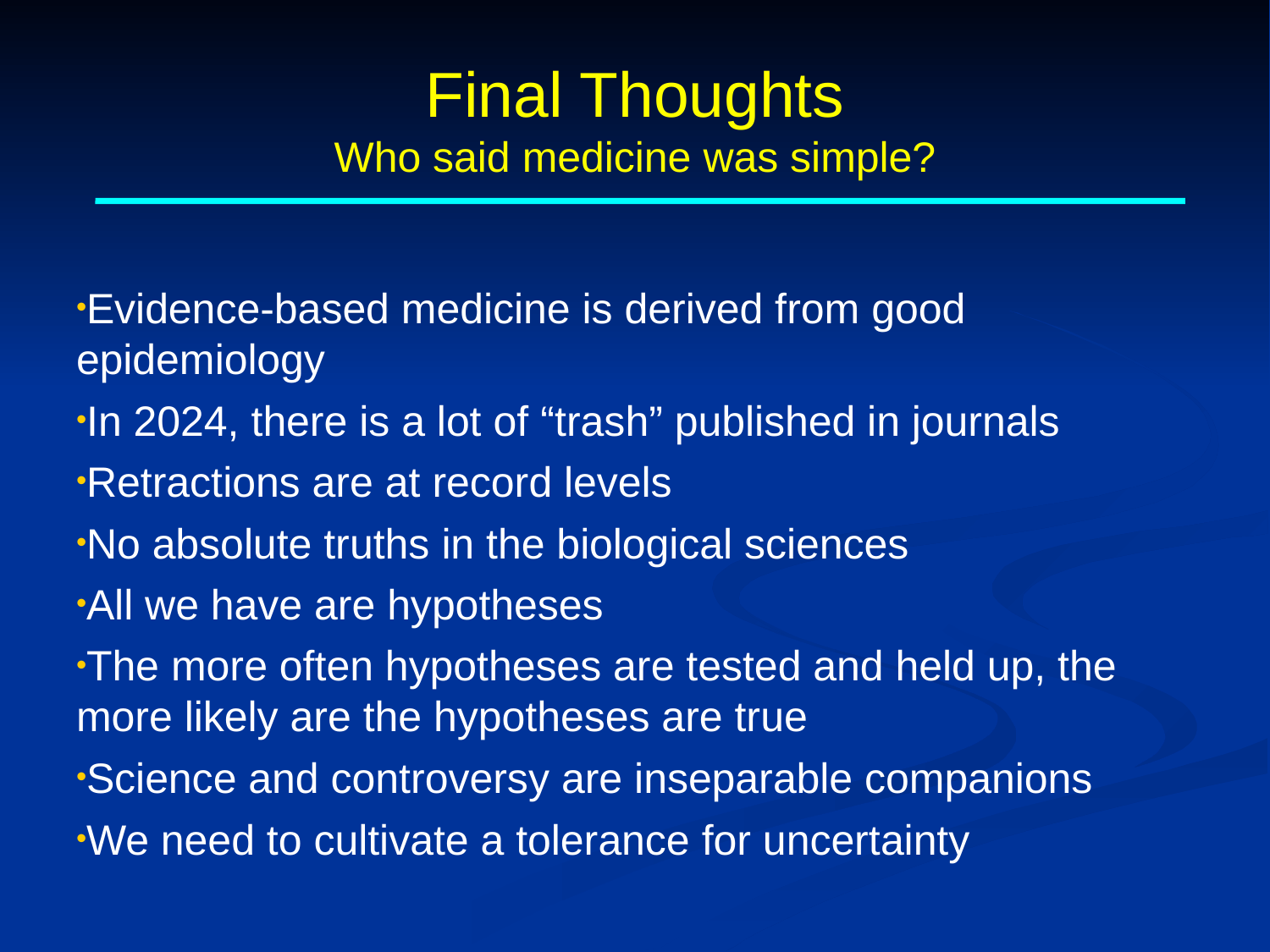

# Final Thoughts Who said medicine was simple?
Evidence-based medicine is derived from good epidemiology
In 2024, there is a lot of “trash” published in journals
Retractions are at record levels
No absolute truths in the biological sciences
All we have are hypotheses
The more often hypotheses are tested and held up, the more likely are the hypotheses are true
Science and controversy are inseparable companions
We need to cultivate a tolerance for uncertainty